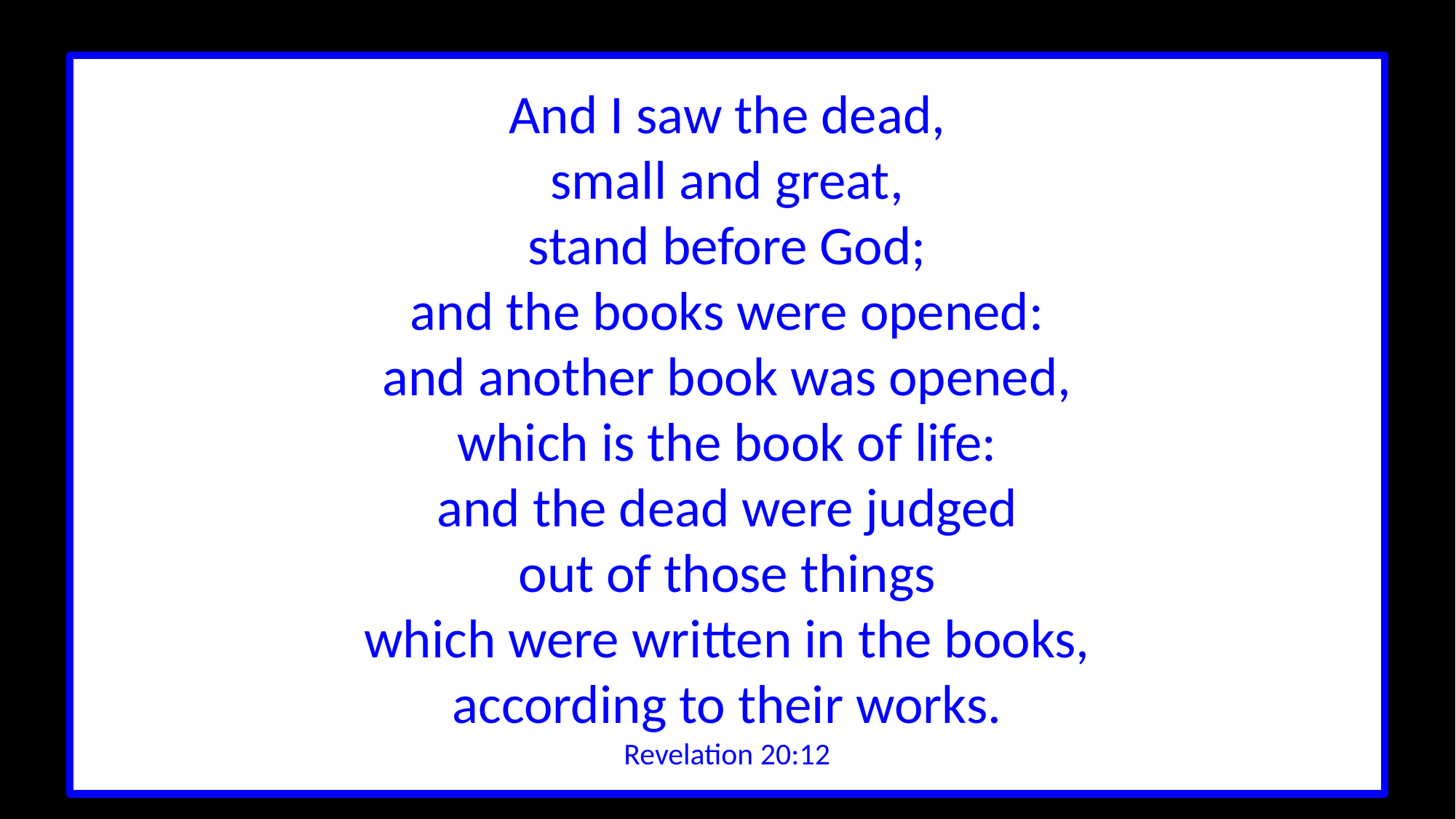

And I saw the dead,
small and great,
stand before God;
and the books were opened:
and another book was opened,
which is the book of life:
and the dead were judged
out of those things
which were written in the books,
according to their works.
Revelation 20:12